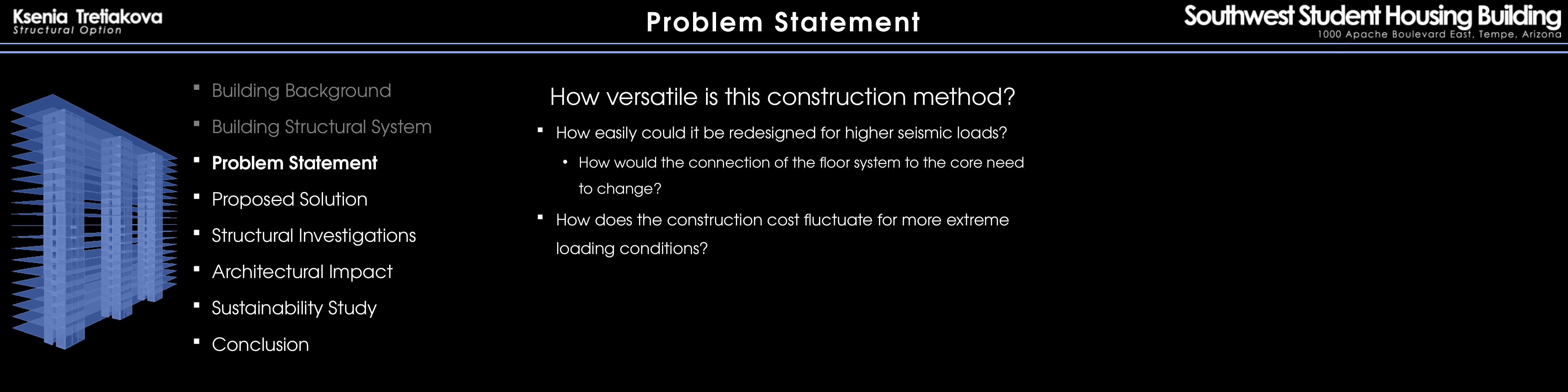

Problem Statement

Building Background
Building Structural System
Problem Statement
Proposed Solution
Structural Investigations
Architectural Impact
Sustainability Study
Conclusion
How versatile is this construction method?
How easily could it be redesigned for higher seismic loads?
How would the connection of the floor system to the core need to change?
How does the construction cost fluctuate for more extreme loading conditions?